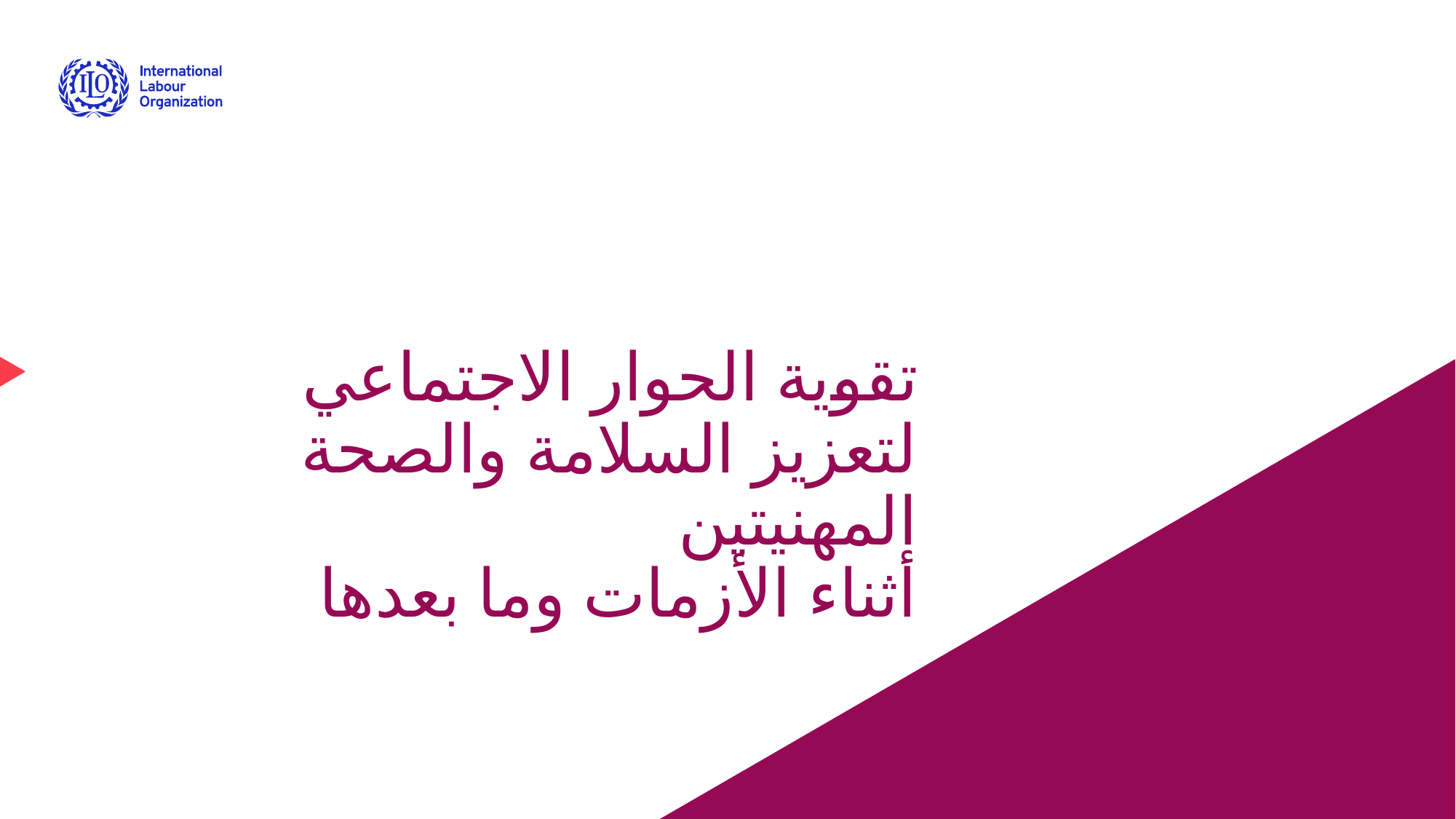

# تقوية الحوار الاجتماعي لتعزيز السلامة والصحة المهنيتين أثناء الأزمات وما بعدها
Advancing social justice, promoting decent work
Date: Monday / 01 / October / 2019
41